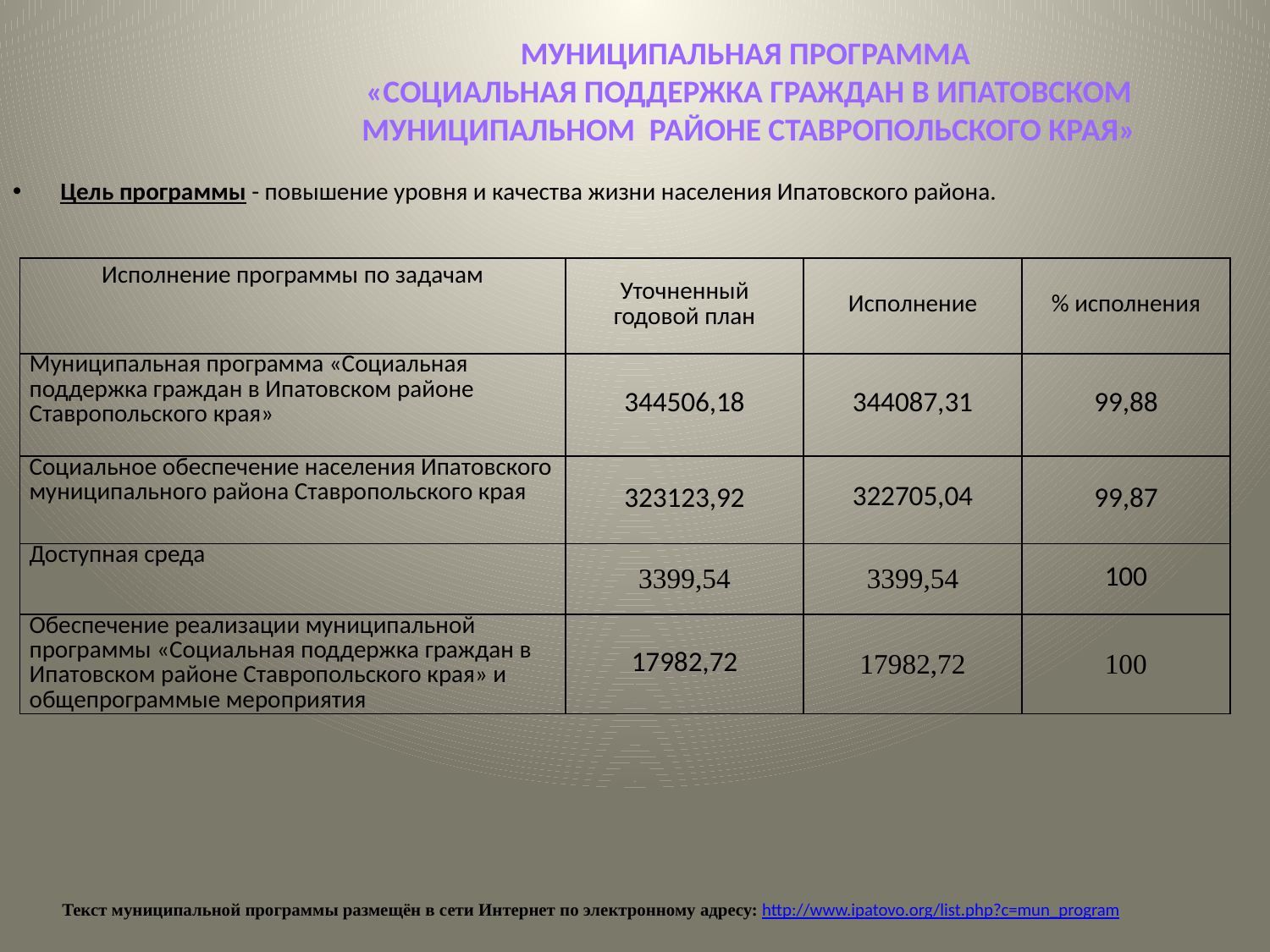

# МУНИЦИПАЛЬНАЯ ПРОГРАММА «СОЦИАЛЬНАЯ ПОДДЕРЖКА ГРАЖДАН В ИПАТОВСКОМ МУНИЦИПАЛЬНОМ  РАЙОНЕ СТАВРОПОЛЬСКОГО КРАЯ»
Цель программы - повышение уровня и качества жизни населения Ипатовского района.

| Исполнение программы по задачам | Уточненный годовой план | Исполнение | % исполнения |
| --- | --- | --- | --- |
| Муниципальная программа «Социальная поддержка граждан в Ипатовском районе Ставропольского края» | 344506,18 | 344087,31 | 99,88 |
| Социальное обеспечение населения Ипатовского муниципального района Ставропольского края | 323123,92 | 322705,04 | 99,87 |
| Доступная среда | 3399,54 | 3399,54 | 100 |
| Обеспечение реализации муниципальной программы «Социальная поддержка граждан в Ипатовском районе Ставропольского края» и общепрограммые мероприятия | 17982,72 | 17982,72 | 100 |
Текст муниципальной программы размещён в сети Интернет по электронному адресу: http://www.ipatovo.org/list.php?c=mun_program